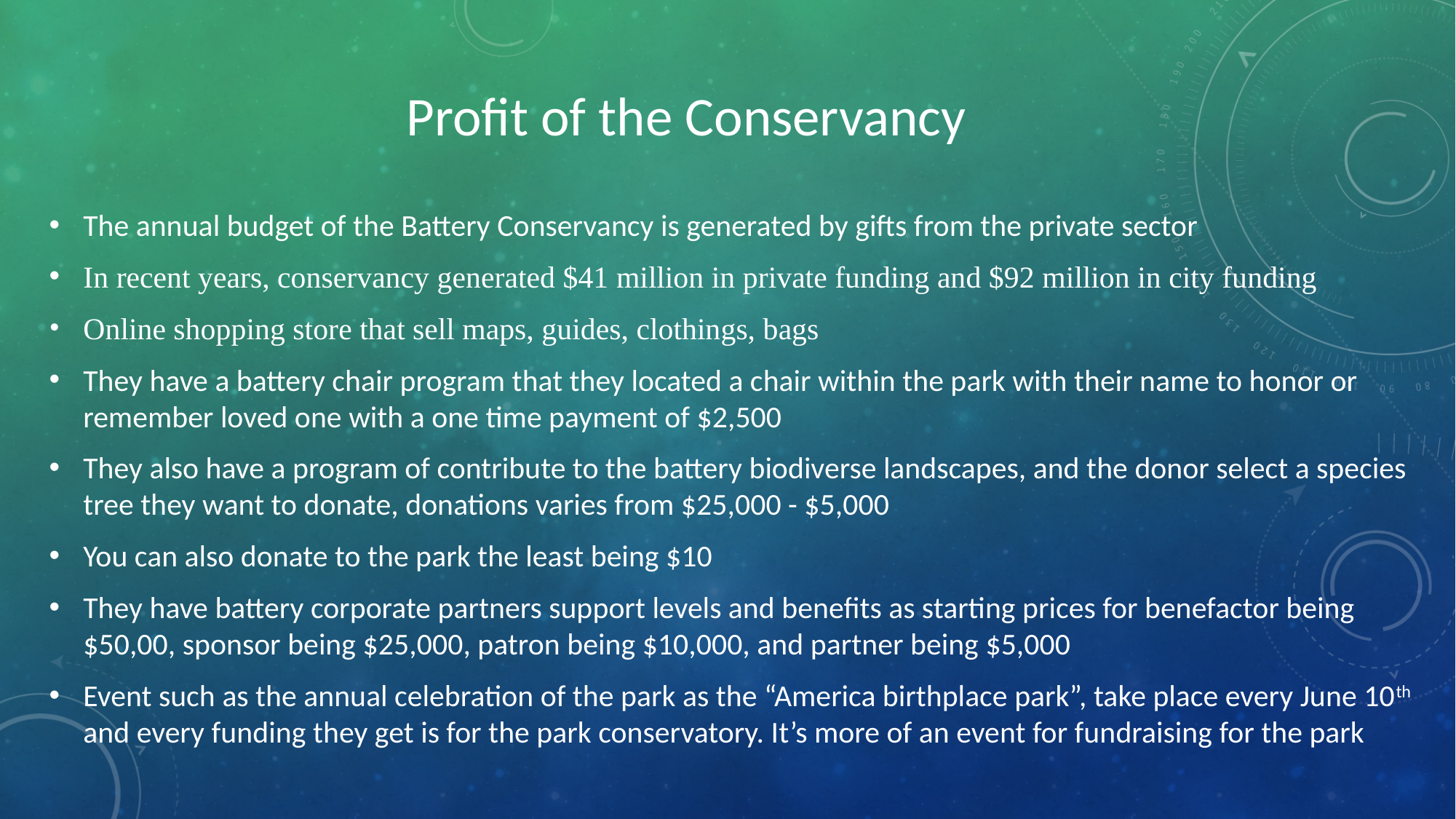

# Profit of the Conservancy
The annual budget of the Battery Conservancy is generated by gifts from the private sector
In recent years, conservancy generated $41 million in private funding and $92 million in city funding
Online shopping store that sell maps, guides, clothings, bags
They have a battery chair program that they located a chair within the park with their name to honor or remember loved one with a one time payment of $2,500
They also have a program of contribute to the battery biodiverse landscapes, and the donor select a species tree they want to donate, donations varies from $25,000 - $5,000
You can also donate to the park the least being $10
They have battery corporate partners support levels and benefits as starting prices for benefactor being $50,00, sponsor being $25,000, patron being $10,000, and partner being $5,000
Event such as the annual celebration of the park as the “America birthplace park”, take place every June 10th and every funding they get is for the park conservatory. It’s more of an event for fundraising for the park